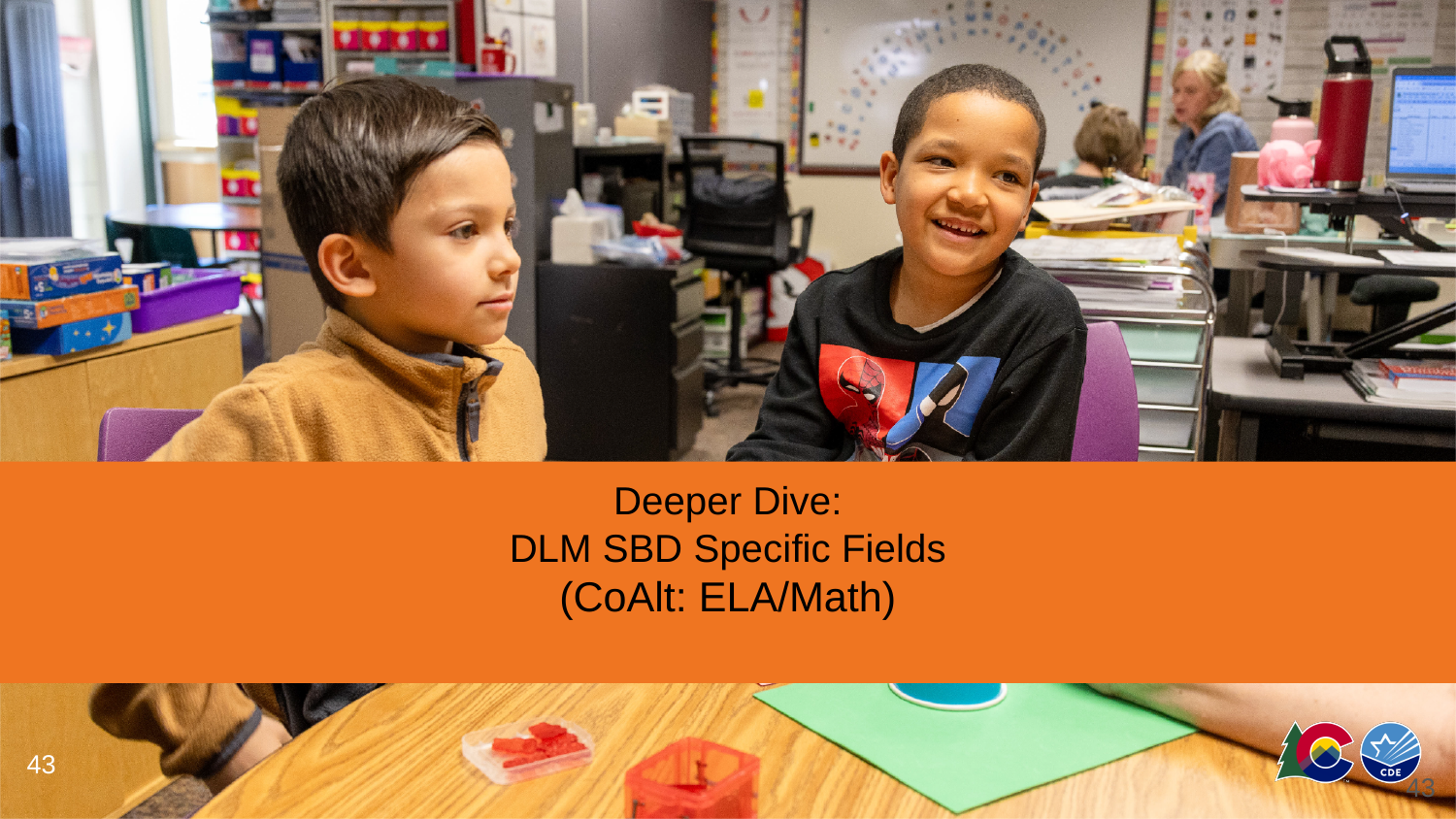

# Deeper Dive: DLM SBD Specific Fields (CoAlt: ELA/Math)
43